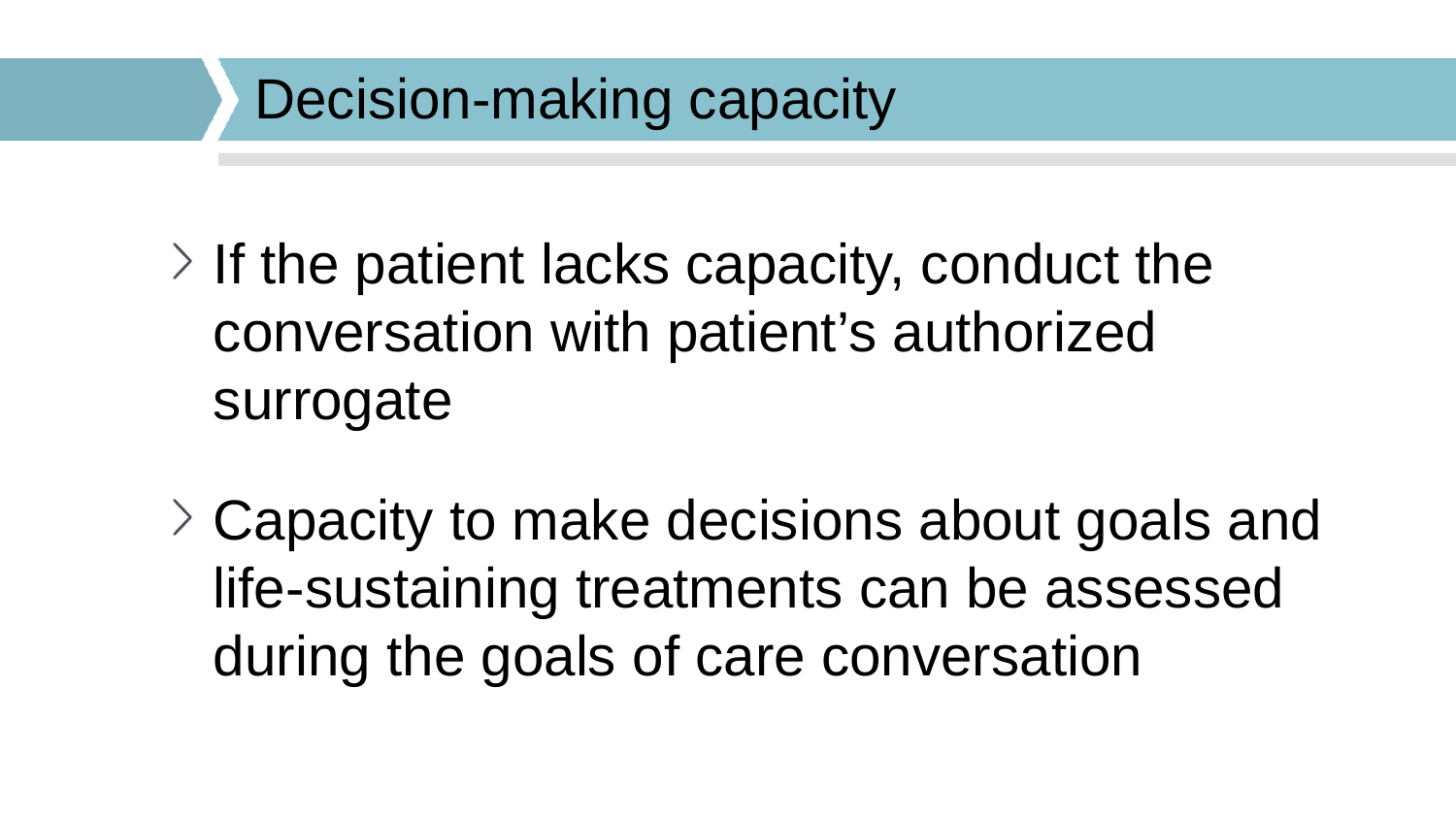

# Decision-making capacity
If the patient lacks capacity, conduct the conversation with patient’s authorized surrogate
Capacity to make decisions about goals and life-sustaining treatments can be assessed during the goals of care conversation